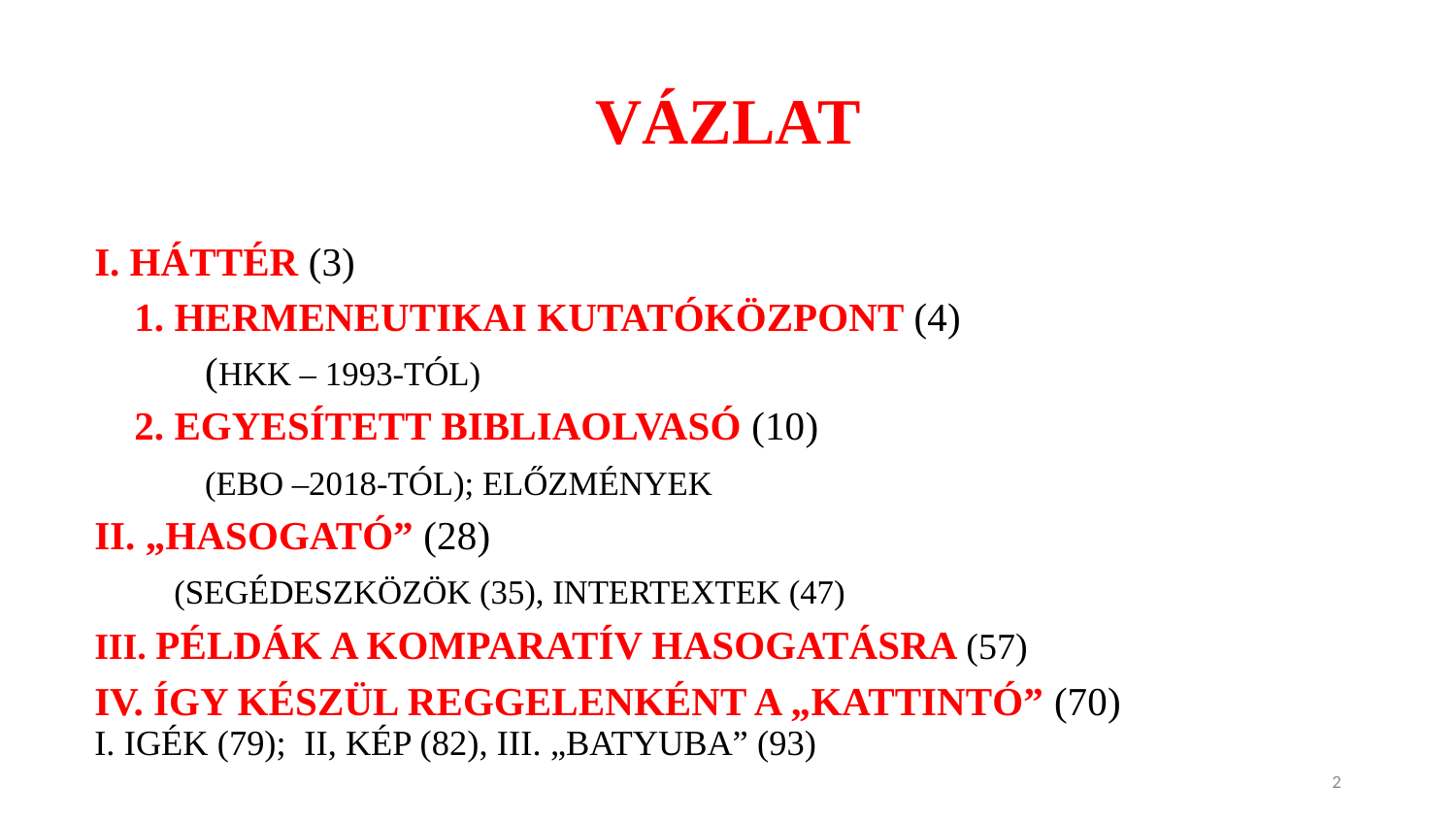

# VÁZLAT

I. HÁTTÉR (3)
    1. HERMENEUTIKAI KUTATÓKÖZPONT (4)
	(HKK – 1993-TÓL)
    2. EGYESÍTETT BIBLIAOLVASÓ (10)
	(EBO –2018-TÓL); ELŐZMÉNYEK
II. „HASOGATÓ” (28)
        (SEGÉDESZKÖZÖK (35), INTERTEXTEK (47)
III. PÉLDÁK A KOMPARATÍV HASOGATÁSRA (57)
IV. ÍGY KÉSZÜL REGGELENKÉNT A „KATTINTÓ” (70)        	I. IGÉK (79);  II, KÉP (82), III. „BATYUBA” (93)

2